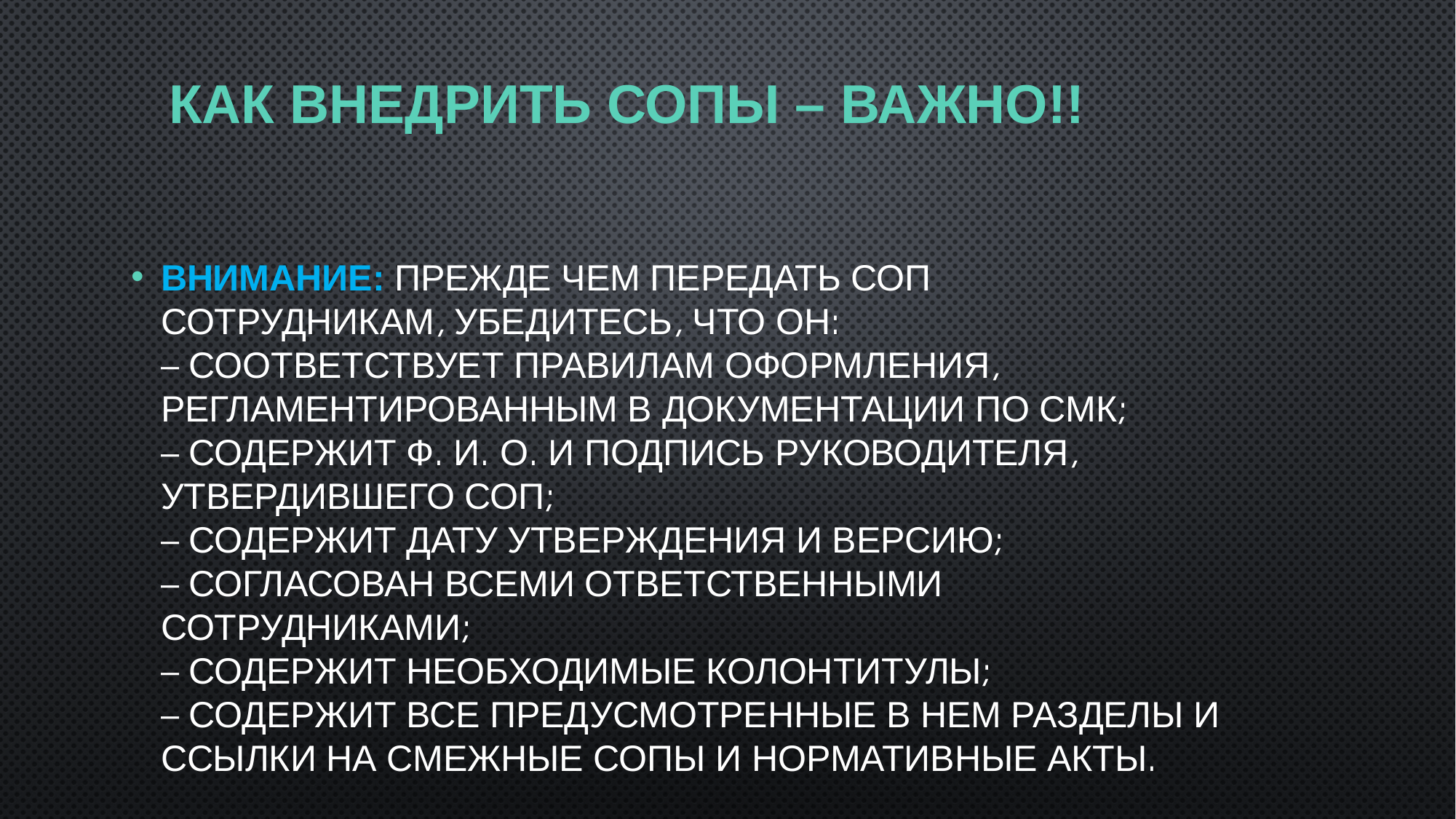

# Как внедрить СОПы – важно!!
Внимание: прежде чем передать СОП сотрудникам, убедитесь, что он:
– соответствует правилам оформления, регламентированным в документации по СМК;
– содержит Ф. И. О. и подпись руководителя, утвердившего СОП;
– содержит дату утверждения и версию;
– согласован всеми ответственными сотрудниками;
– содержит необходимые колонтитулы;
– содержит все предусмотренные в нем разделы и ссылки на смежные СОПы и нормативные акты.